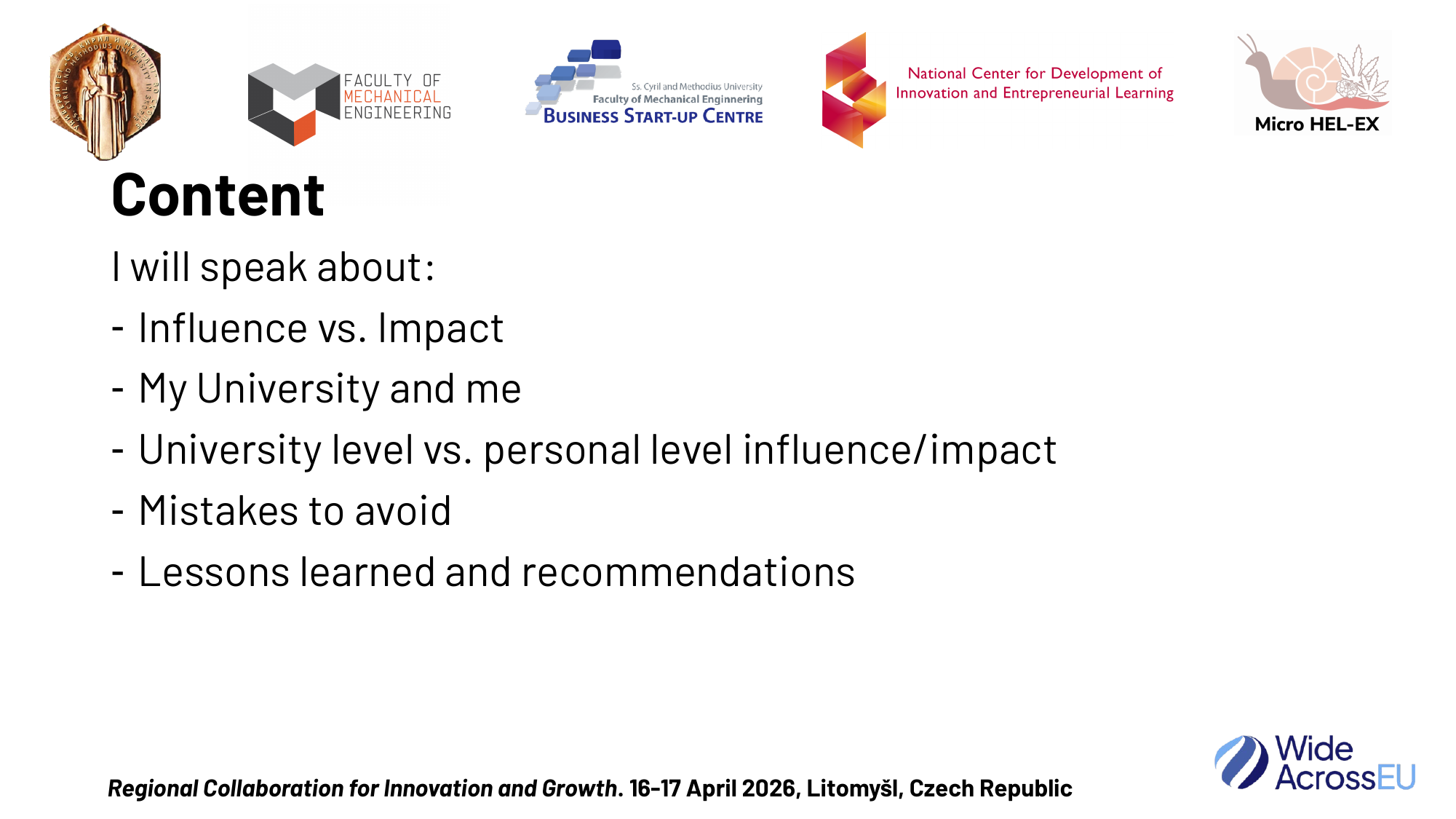

# Content
I will speak about:
Influence vs. Impact
My University and me
University level vs. personal level influence/impact
Mistakes to avoid
Lessons learned and recommendations